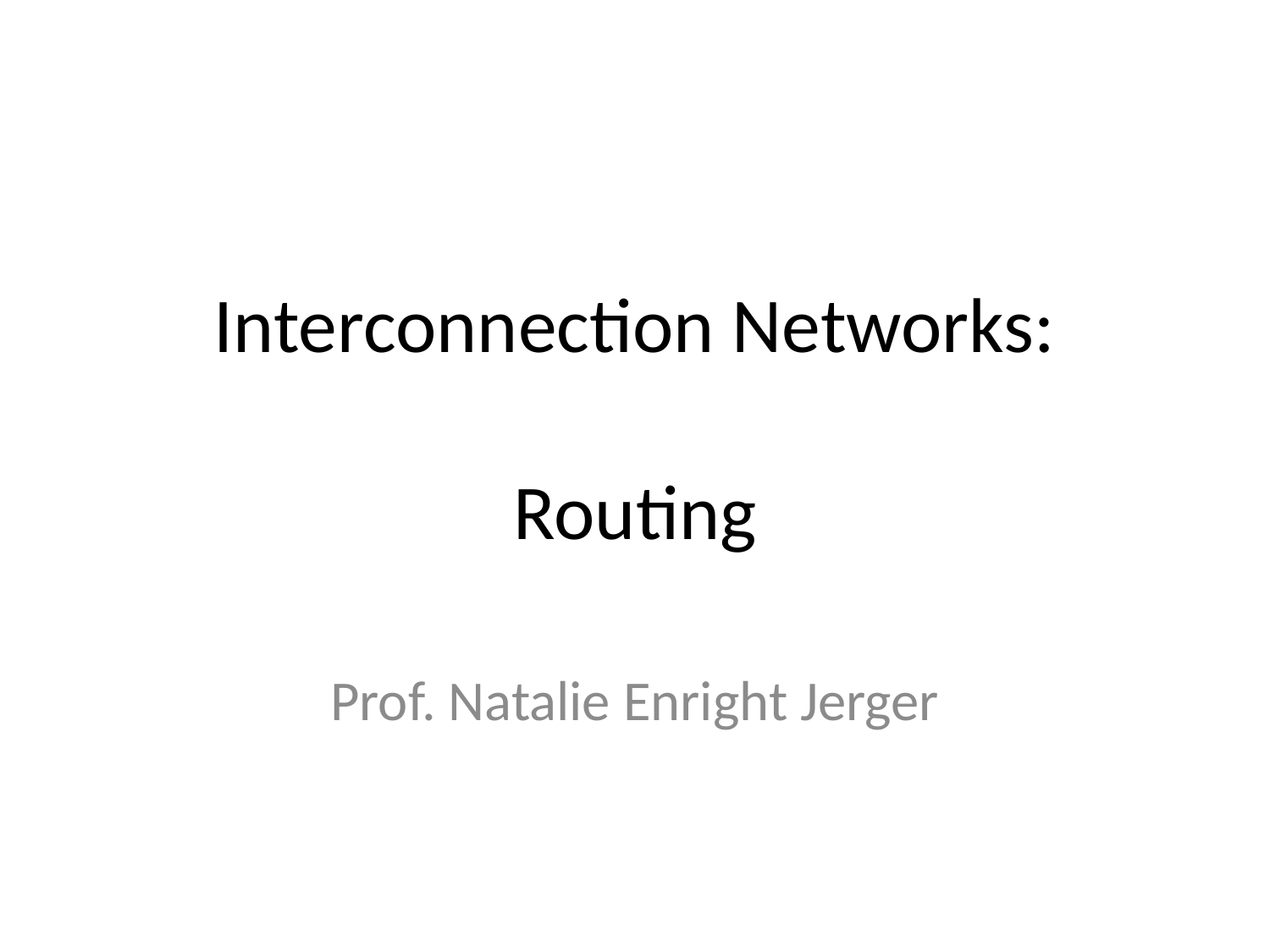

# Interconnection Networks: Routing
Prof. Natalie Enright Jerger